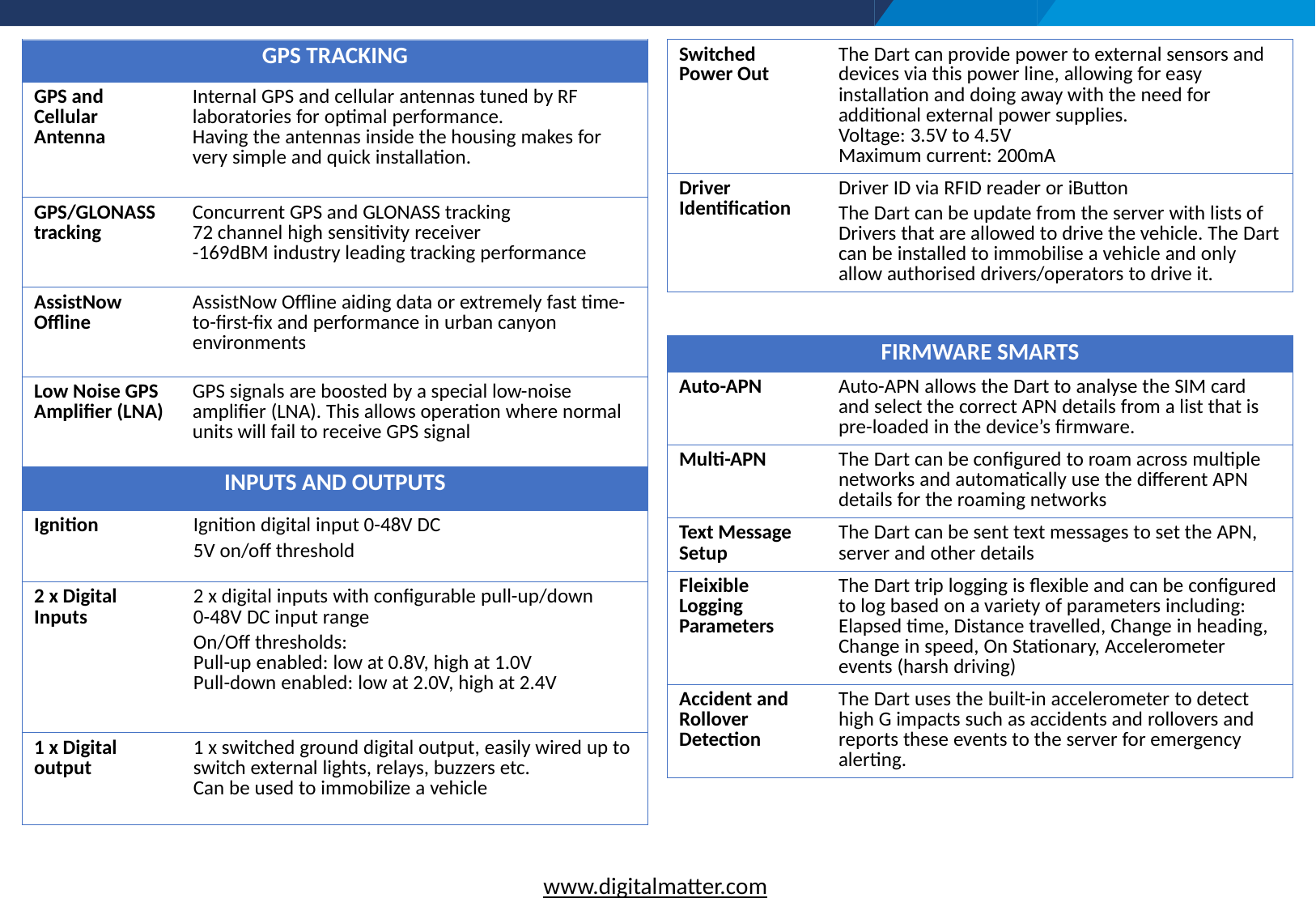

| GPS TRACKING |  |
| --- | --- |
| GPS and Cellular Antenna | Internal GPS and cellular antennas tuned by RF laboratories for optimal performance. Having the antennas inside the housing makes for very simple and quick installation. |
| GPS/GLONASS tracking | Concurrent GPS and GLONASS tracking 72 channel high sensitivity receiver -169dBM industry leading tracking performance |
| AssistNow Offline | AssistNow Offline aiding data or extremely fast time-to-first-fix and performance in urban canyon environments |
| Low Noise GPS Amplifier (LNA) | GPS signals are boosted by a special low-noise amplifier (LNA). This allows operation where normal units will fail to receive GPS signal |
| Switched Power Out | The Dart can provide power to external sensors and devices via this power line, allowing for easy installation and doing away with the need for additional external power supplies. Voltage: 3.5V to 4.5V Maximum current: 200mA |
| --- | --- |
| Driver Identification | Driver ID via RFID reader or iButton The Dart can be update from the server with lists of Drivers that are allowed to drive the vehicle. The Dart can be installed to immobilise a vehicle and only allow authorised drivers/operators to drive it. |
| FIRMWARE SMARTS |  |
| --- | --- |
| Auto-APN | Auto-APN allows the Dart to analyse the SIM card and select the correct APN details from a list that is pre-loaded in the device’s firmware. |
| Multi-APN | The Dart can be configured to roam across multiple networks and automatically use the different APN details for the roaming networks |
| Text Message Setup | The Dart can be sent text messages to set the APN, server and other details |
| Fleixible Logging Parameters | The Dart trip logging is flexible and can be configured to log based on a variety of parameters including: Elapsed time, Distance travelled, Change in heading, Change in speed, On Stationary, Accelerometer events (harsh driving) |
| Accident and Rollover Detection | The Dart uses the built-in accelerometer to detect high G impacts such as accidents and rollovers and reports these events to the server for emergency alerting. |
| INPUTS AND OUTPUTS |  |
| --- | --- |
| Ignition | Ignition digital input 0-48V DC 5V on/off threshold |
| 2 x Digital Inputs | 2 x digital inputs with configurable pull-up/down 0-48V DC input range On/Off thresholds: Pull-up enabled: low at 0.8V, high at 1.0V Pull-down enabled: low at 2.0V, high at 2.4V |
| 1 x Digital output | 1 x switched ground digital output, easily wired up to switch external lights, relays, buzzers etc. Can be used to immobilize a vehicle |